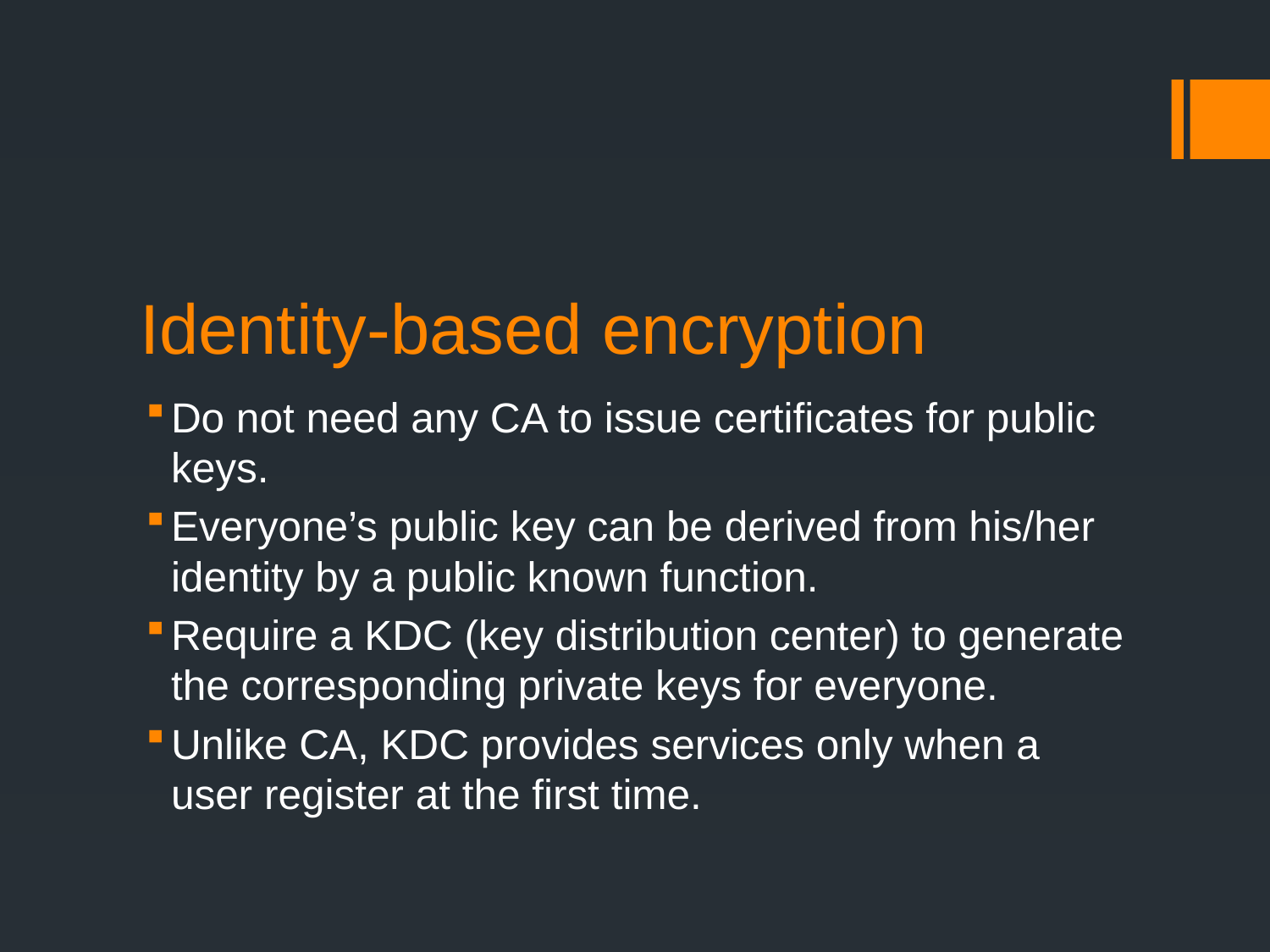

# Identity-based encryption
Do not need any CA to issue certificates for public keys.
Everyone’s public key can be derived from his/her identity by a public known function.
Require a KDC (key distribution center) to generate the corresponding private keys for everyone.
Unlike CA, KDC provides services only when a user register at the first time.